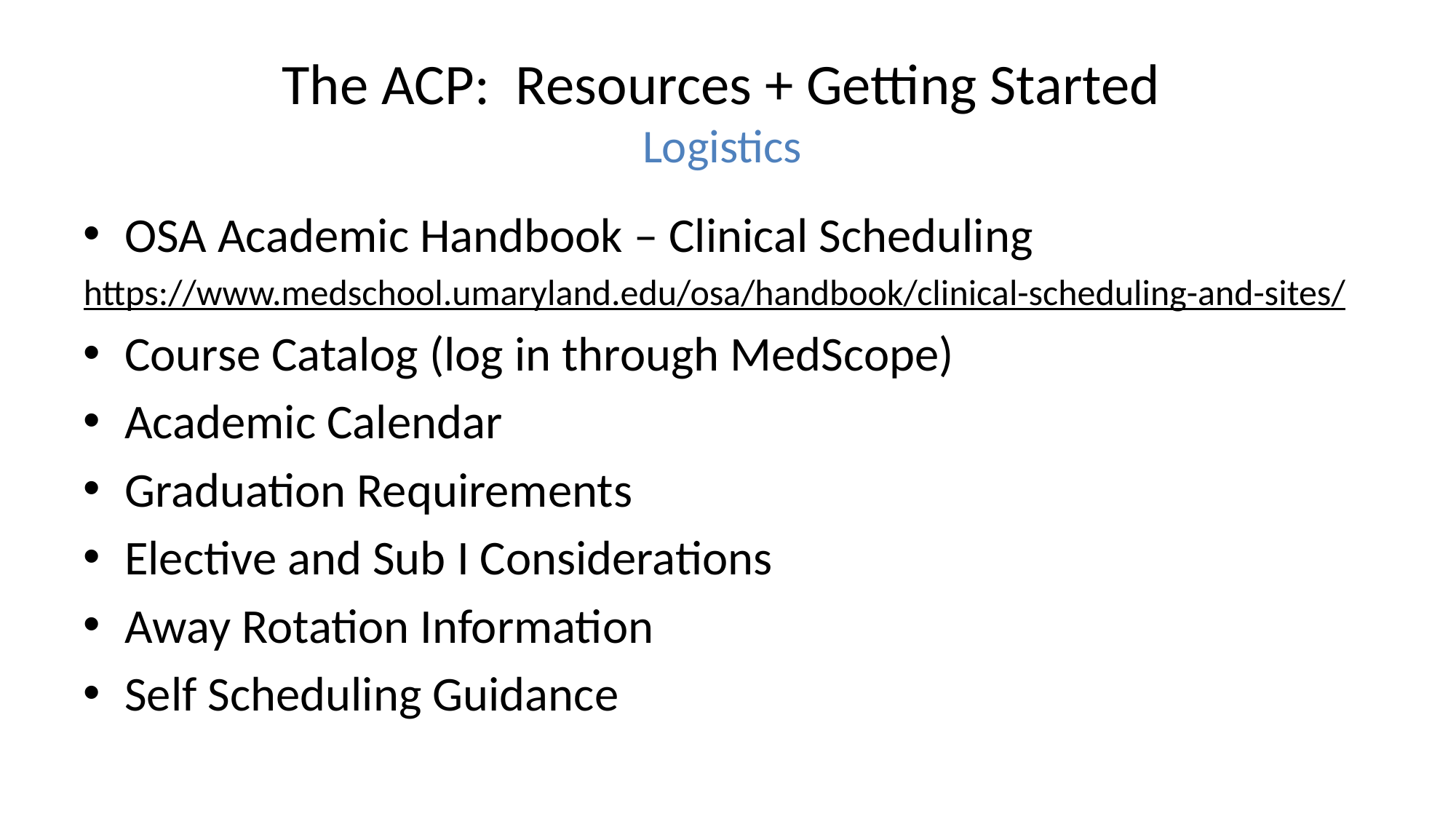

# The ACP:  Resources + Getting Started Logistics
OSA Academic Handbook – Clinical Scheduling
https://www.medschool.umaryland.edu/osa/handbook/clinical-scheduling-and-sites/
Course Catalog (log in through MedScope)
Academic Calendar
Graduation Requirements
Elective and Sub I Considerations
Away Rotation Information
Self Scheduling Guidance